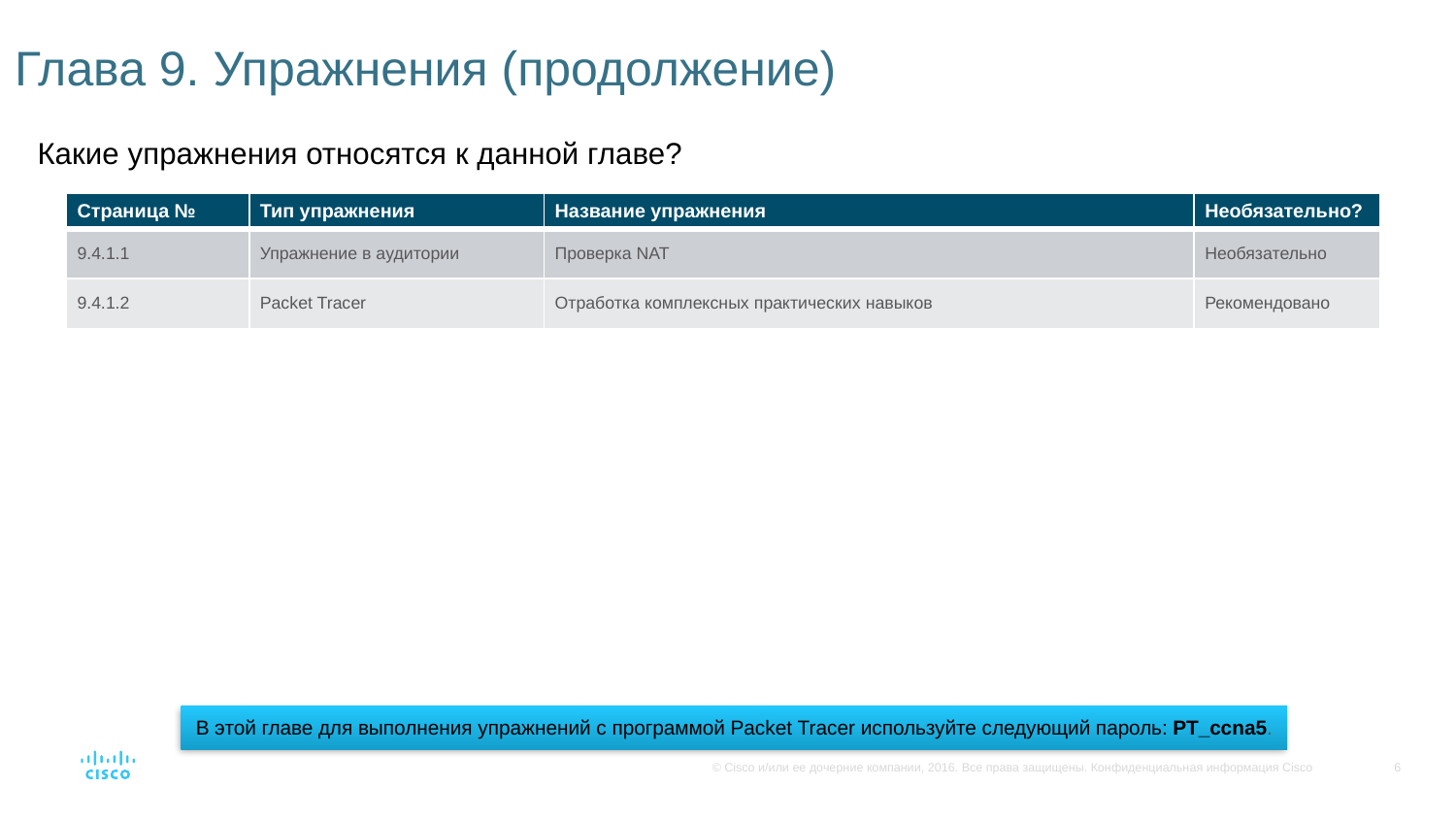

# Глава 9. Упражнения (продолжение)
Какие упражнения относятся к данной главе?

| Страница № | Тип упражнения | Название упражнения | Необязательно? |
| --- | --- | --- | --- |
| 9.4.1.1 | Упражнение в аудитории | Проверка NAT | Необязательно |
| 9.4.1.2 | Packet Tracer | Отработка комплексных практических навыков | Рекомендовано |
В этой главе для выполнения упражнений с программой Packet Tracer используйте следующий пароль: PT_ccna5.